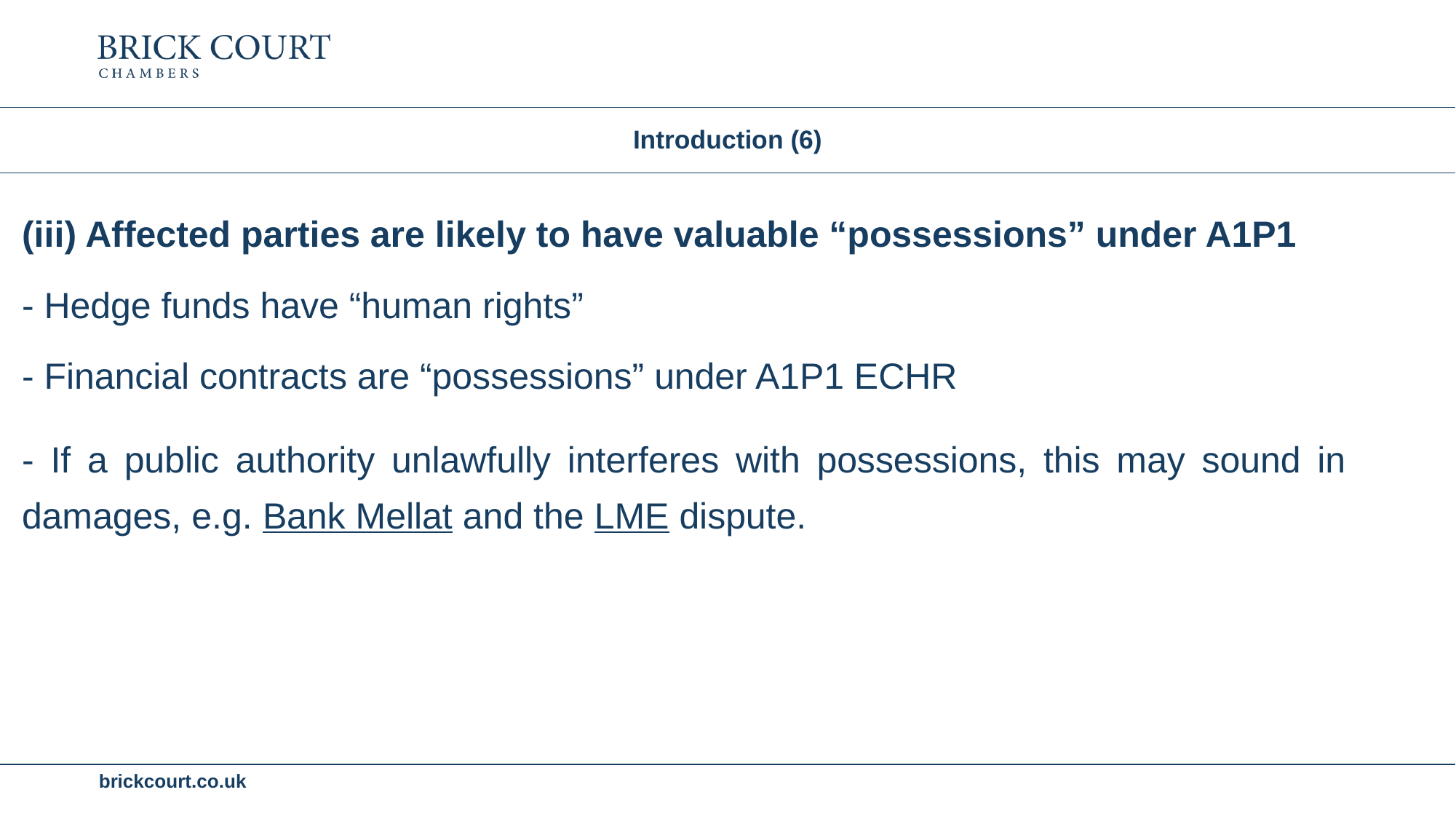

# Introduction (6)
(iii) Affected parties are likely to have valuable “possessions” under A1P1
- Hedge funds have “human rights”
- Financial contracts are “possessions” under A1P1 ECHR
- If a public authority unlawfully interferes with possessions, this may sound in damages, e.g. Bank Mellat and the LME dispute.